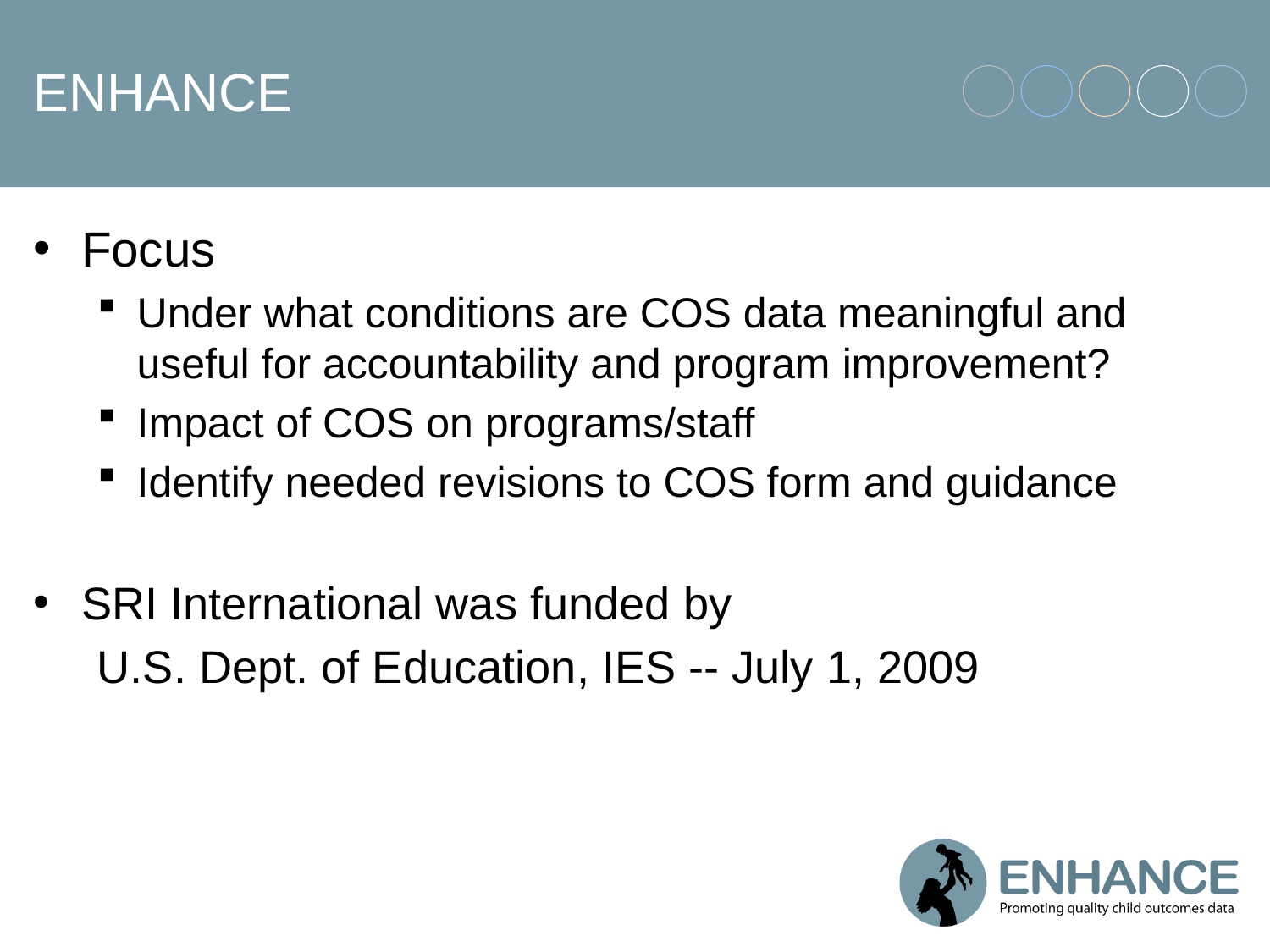

# ENHANCE
Focus
Under what conditions are COS data meaningful and useful for accountability and program improvement?
Impact of COS on programs/staff
Identify needed revisions to COS form and guidance

SRI International was funded by
     U.S. Dept. of Education, IES -- July 1, 2009